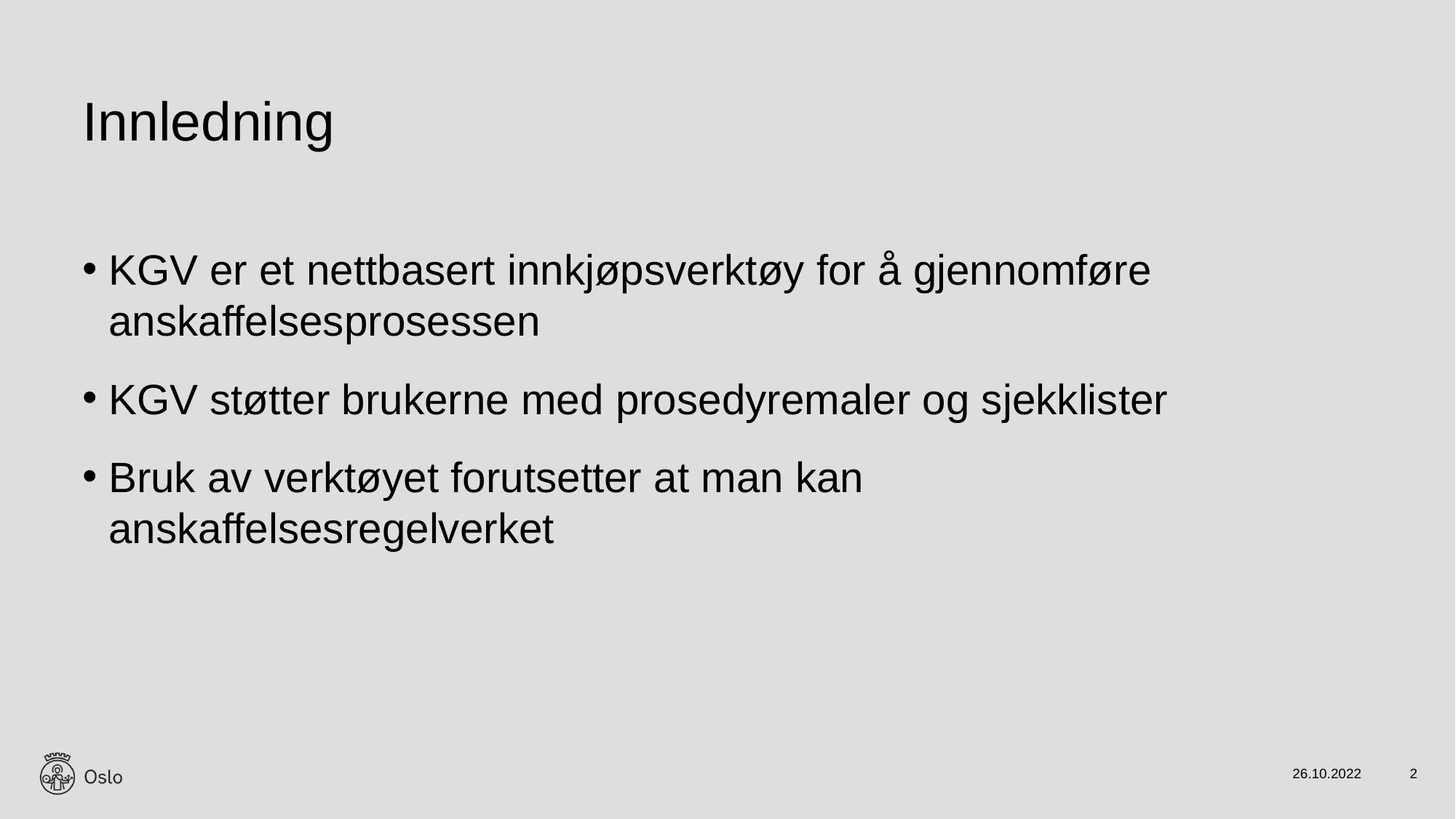

# Innledning
KGV er et nettbasert innkjøpsverktøy for å gjennomføre anskaffelsesprosessen
KGV støtter brukerne med prosedyremaler og sjekklister
Bruk av verktøyet forutsetter at man kan anskaffelsesregelverket

26.10.2022
2